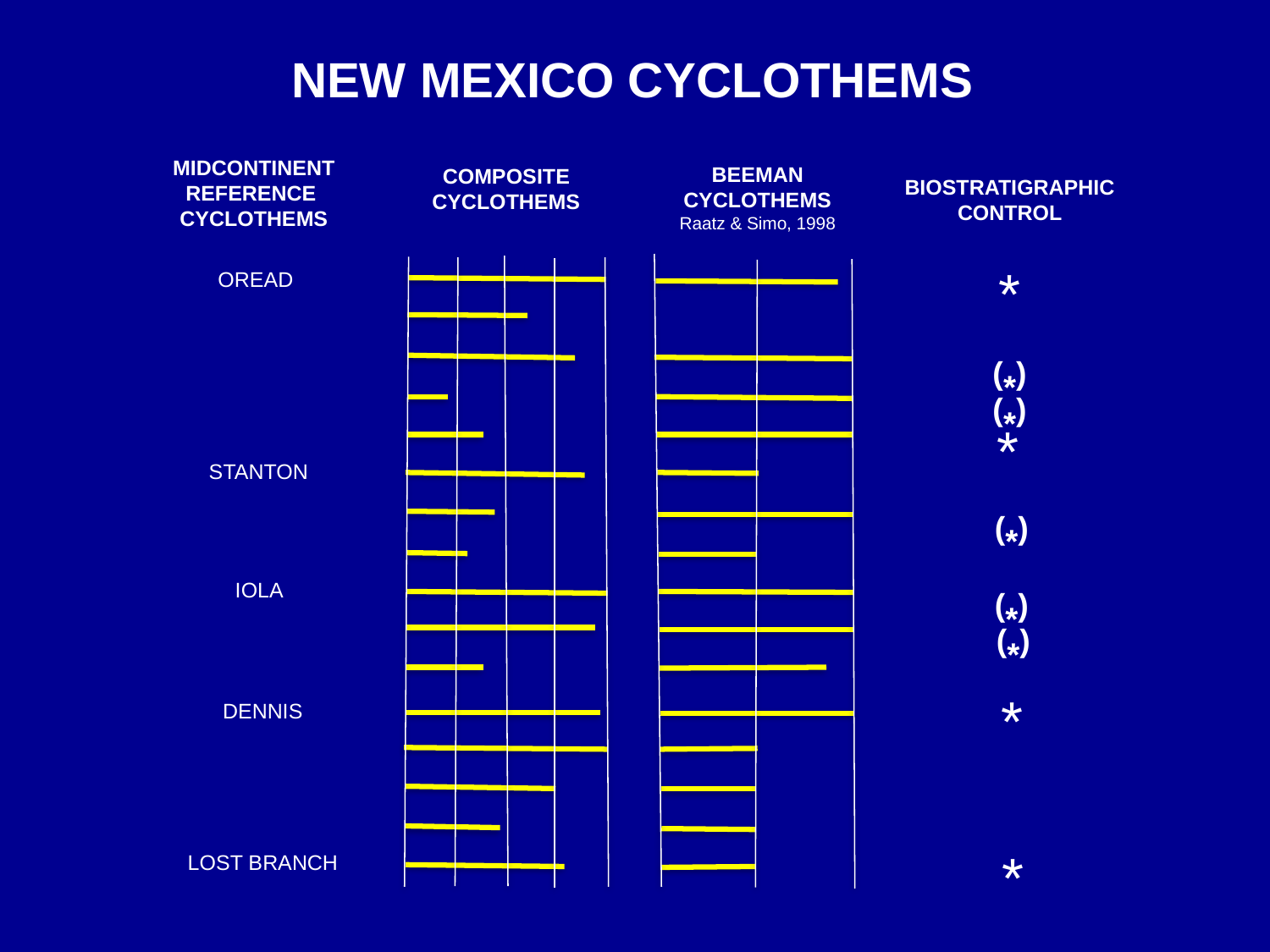

NEW MEXICO CYCLOTHEMS
MIDCONTINENT
REFERENCE
CYCLOTHEMS
BEEMAN
CYCLOTHEMS
Raatz & Simo, 1998
COMPOSITE CYCLOTHEMS
BIOSTRATIGRAPHIC
CONTROL
*
OREAD
(*)
(*)
*
STANTON
(*)
(*)
IOLA
(*)
*
DENNIS
*
LOST BRANCH